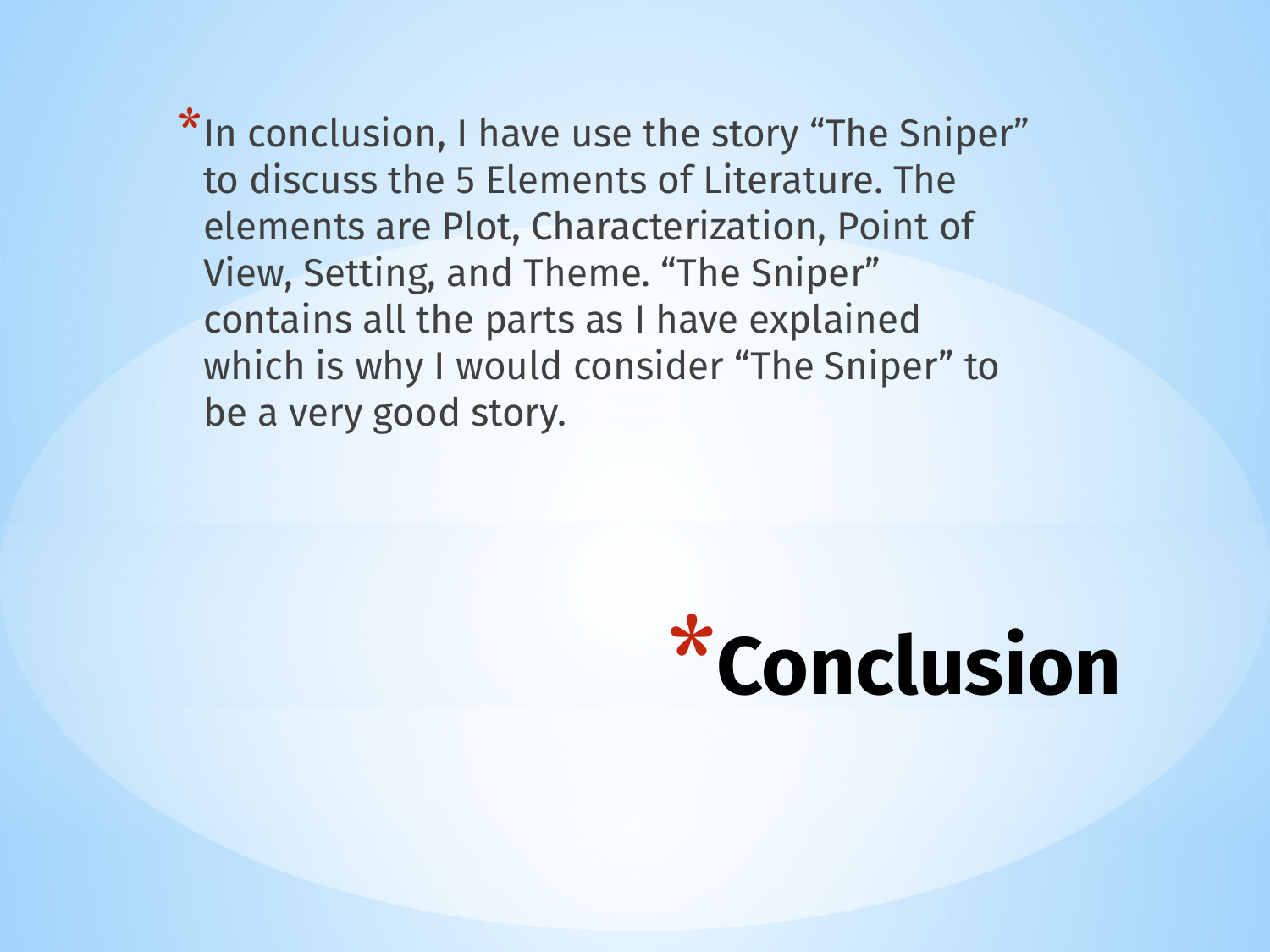

In conclusion, I have use the story “The Sniper” to discuss the 5 Elements of Literature. The elements are Plot, Characterization, Point of View, Setting, and Theme. “The Sniper” contains all the parts as I have explained which is why I would consider “The Sniper” to be a very good story.
# Conclusion